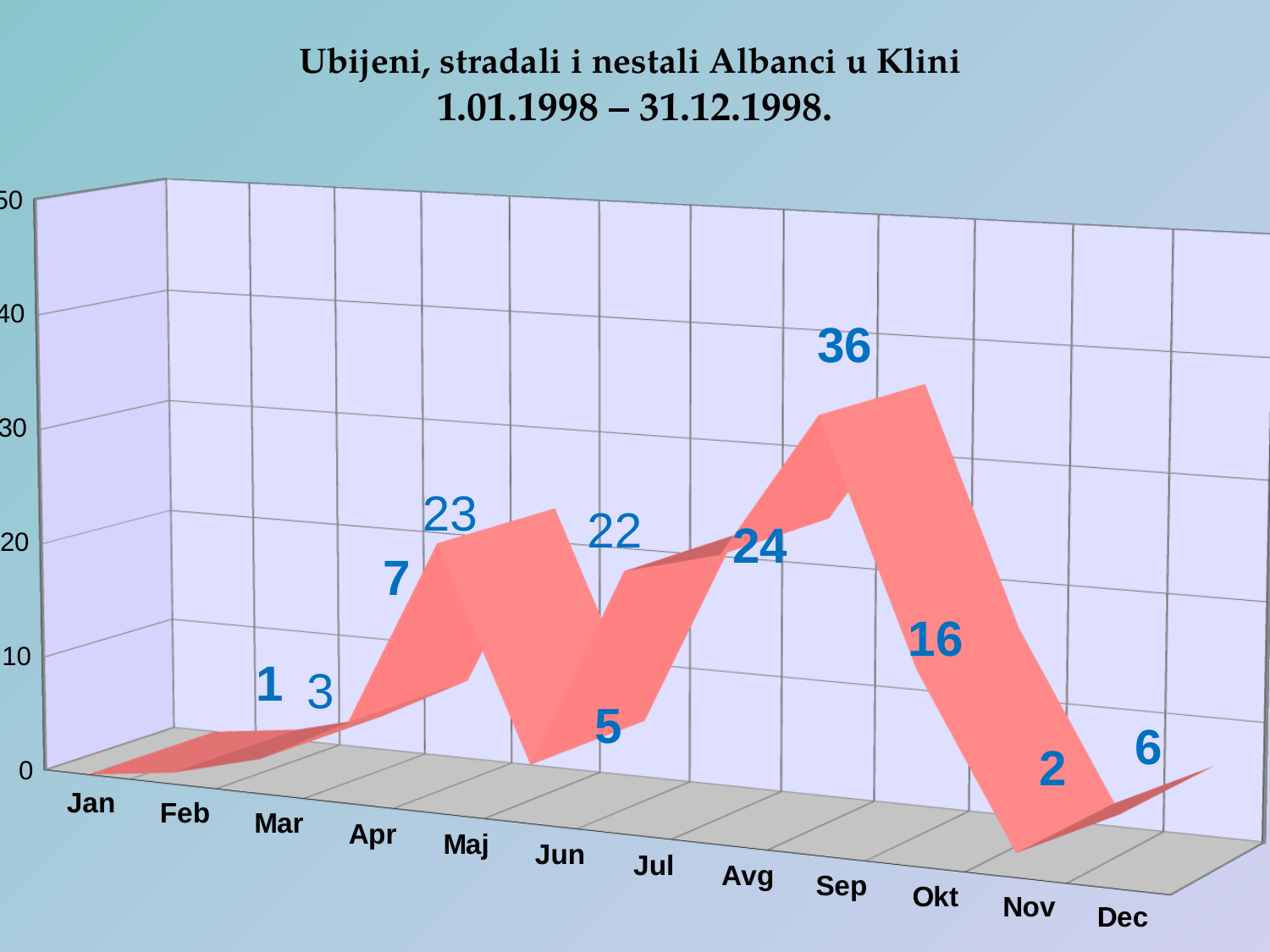

Ubijeni, stradali i nestali Albanci u Klini
1.01.1998 – 31.12.1998.

[unsupported chart]

36
24
7
1
5
6
2